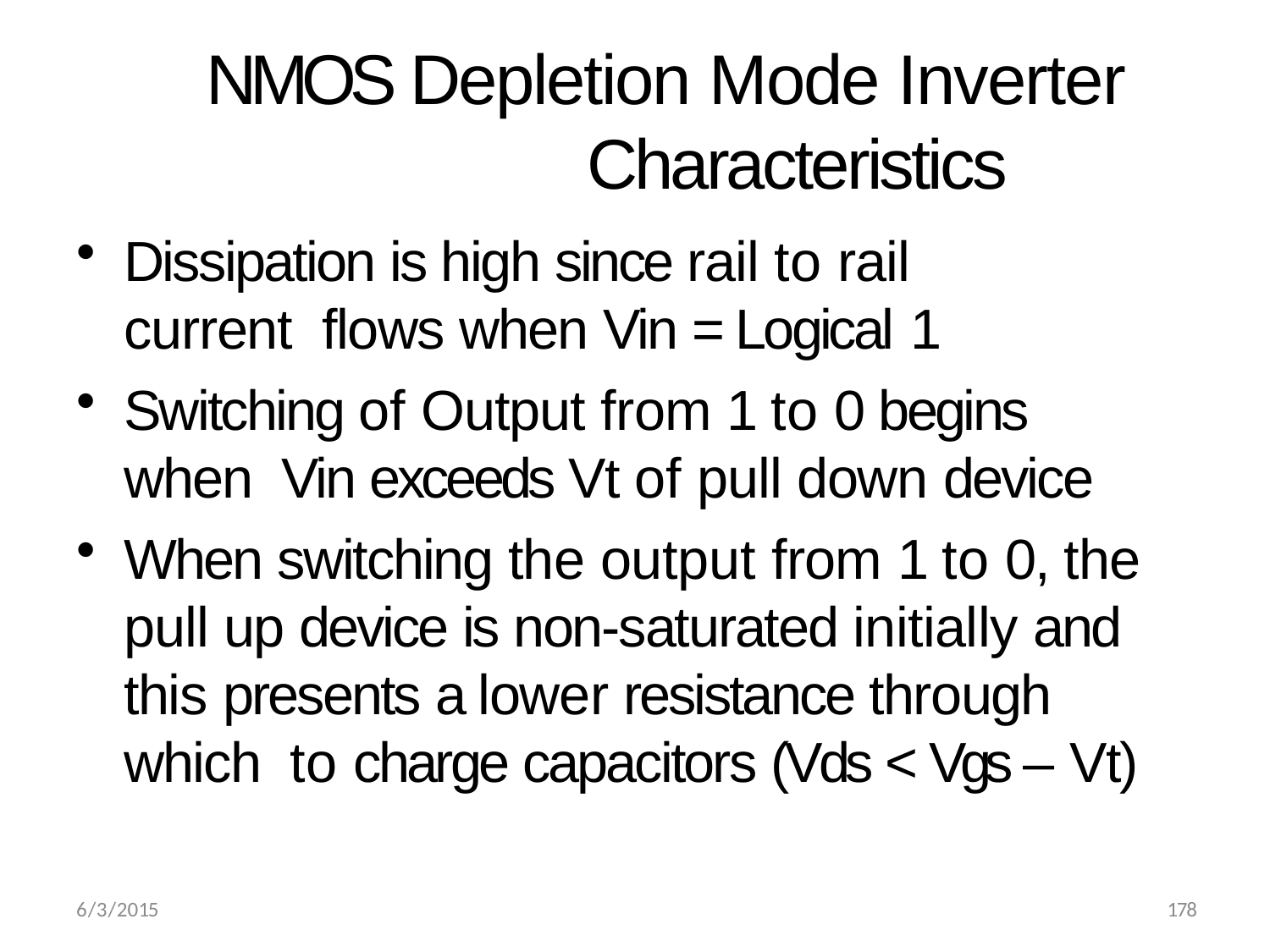

# NMOS Depletion Mode Inverter  Characteristics
Dissipation is high since rail to rail current  flows when Vin = Logical 1
Switching of Output from 1 to 0 begins when  Vin exceeds Vt of pull down device
When switching the output from 1 to 0, the  pull up device is non-saturated initially and  this presents a lower resistance through which  to charge capacitors (Vds < Vgs – Vt)
178
6/3/2015